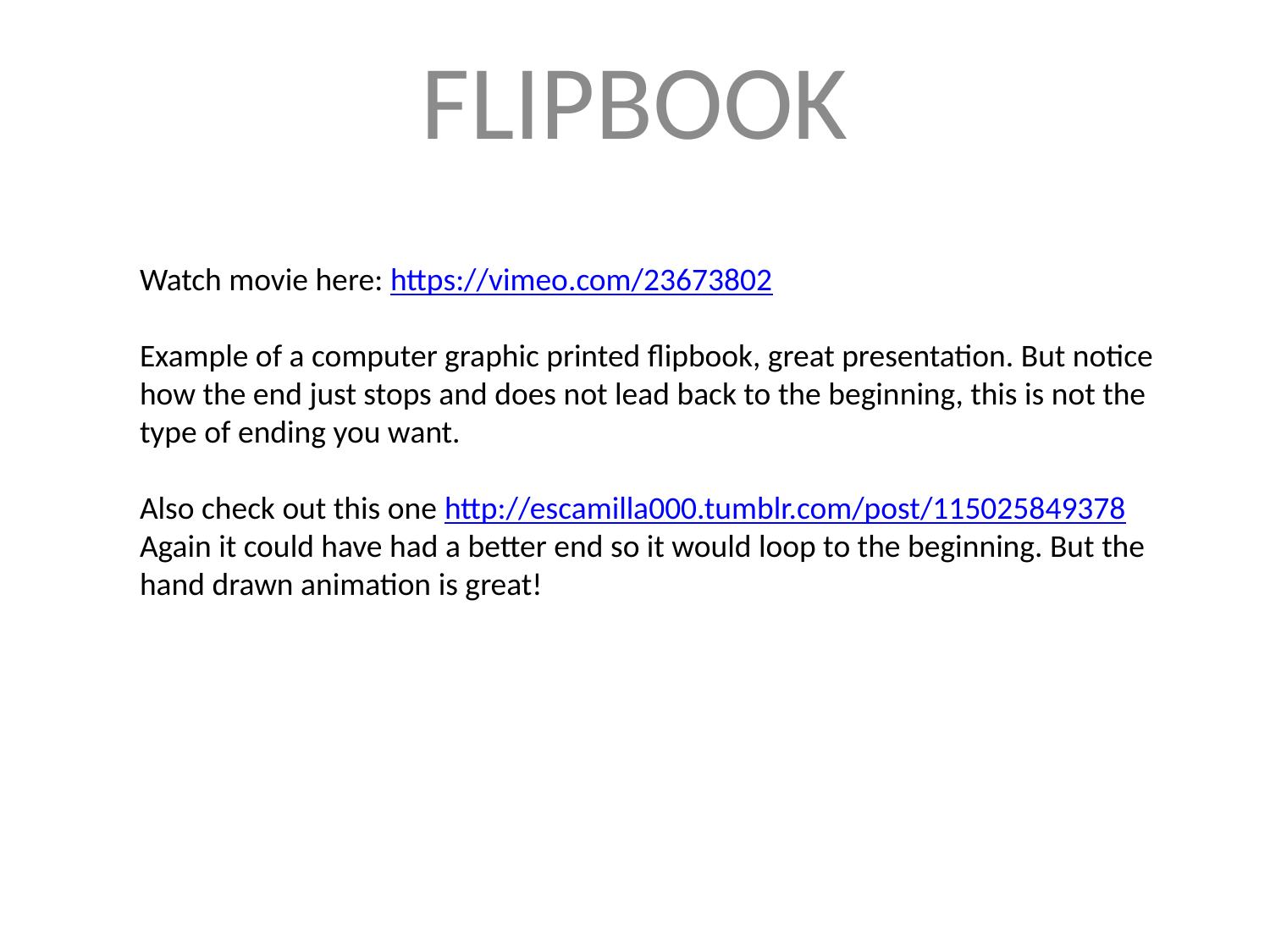

FLIPBOOK
Watch movie here: https://vimeo.com/23673802

Example of a computer graphic printed flipbook, great presentation. But notice how the end just stops and does not lead back to the beginning, this is not the type of ending you want.

Also check out this one http://escamilla000.tumblr.com/post/115025849378
Again it could have had a better end so it would loop to the beginning. But the hand drawn animation is great!